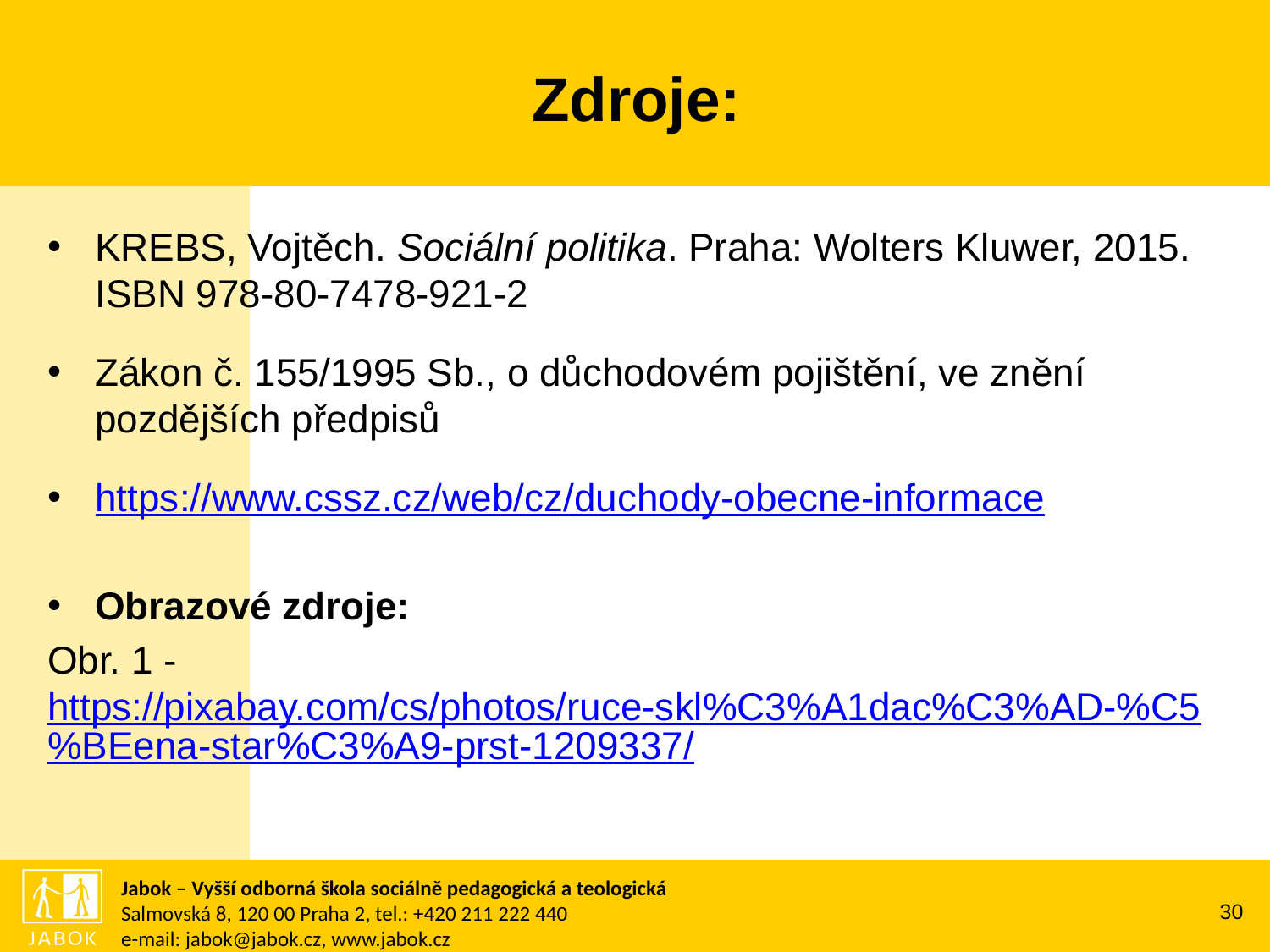

# Zdroje:
KREBS, Vojtěch. Sociální politika. Praha: Wolters Kluwer, 2015. ISBN 978-80-7478-921-2

Zákon č. 155/1995 Sb., o důchodovém pojištění, ve znění pozdějších předpisů

https://www.cssz.cz/web/cz/duchody-obecne-informace

Obrazové zdroje:
Obr. 1 - https://pixabay.com/cs/photos/ruce-skl%C3%A1dac%C3%AD-%C5%BEena-star%C3%A9-prst-1209337/